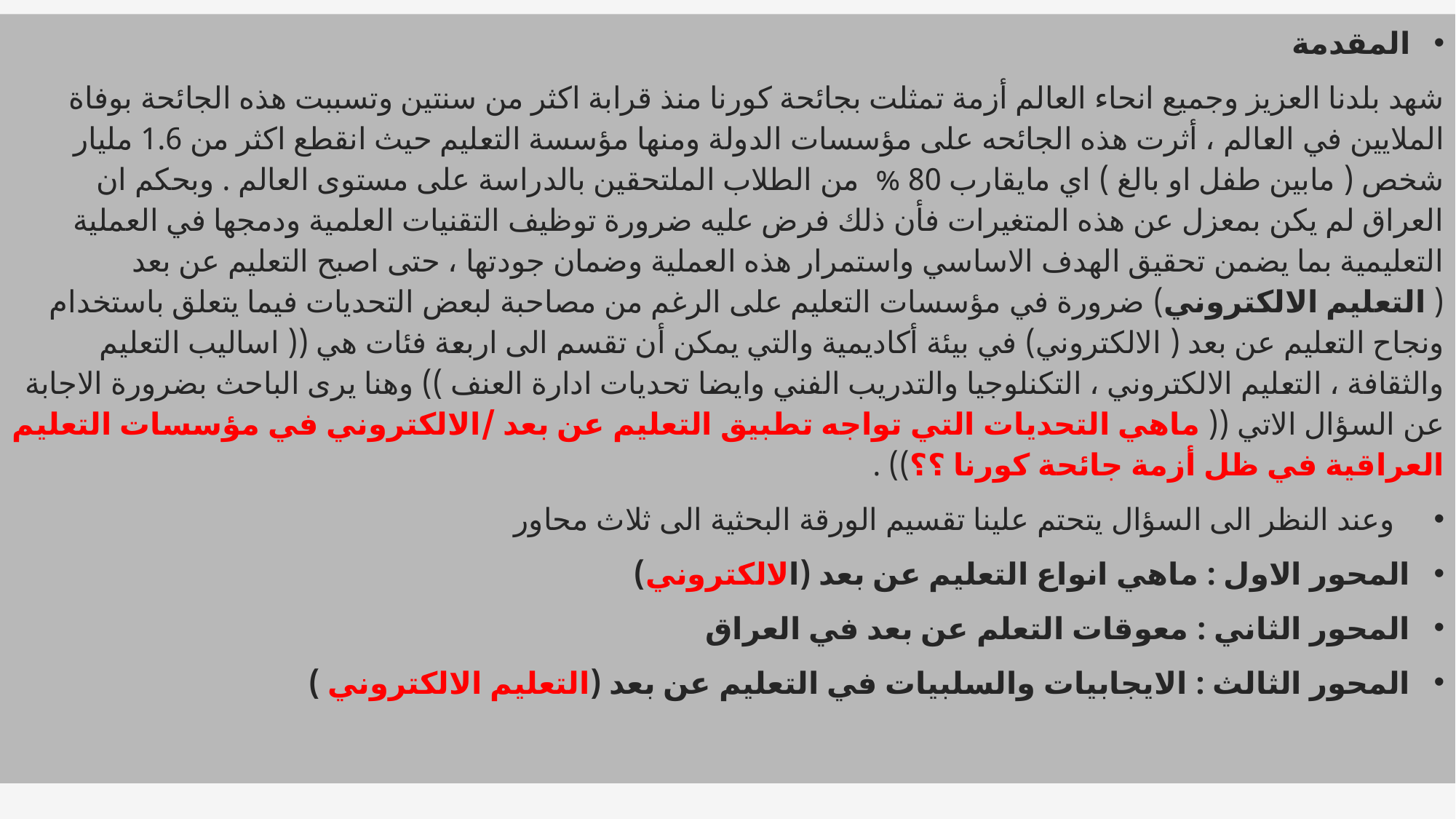

المقدمة
شهد بلدنا العزيز وجميع انحاء العالم أزمة تمثلت بجائحة كورنا منذ قرابة اكثر من سنتين وتسببت هذه الجائحة بوفاة الملايين في العالم ، أثرت هذه الجائحه على مؤسسات الدولة ومنها مؤسسة التعليم حيث انقطع اكثر من 1.6 مليار شخص ( مابين طفل او بالغ ) اي مايقارب 80 %  من الطلاب الملتحقين بالدراسة على مستوى العالم . وبحكم ان العراق لم يكن بمعزل عن هذه المتغيرات فأن ذلك فرض عليه ضرورة توظيف التقنيات العلمية ودمجها في العملية التعليمية بما يضمن تحقيق الهدف الاساسي واستمرار هذه العملية وضمان جودتها ، حتى اصبح التعليم عن بعد ( التعليم الالكتروني) ضرورة في مؤسسات التعليم على الرغم من مصاحبة لبعض التحديات فيما يتعلق باستخدام ونجاح التعليم عن بعد ( الالكتروني) في بيئة أكاديمية والتي يمكن أن تقسم الى اربعة فئات هي (( اساليب التعليم والثقافة ، التعليم الالكتروني ، التكنلوجيا والتدريب الفني وايضا تحديات ادارة العنف )) وهنا يرى الباحث بضرورة الاجابة عن السؤال الاتي (( ماهي التحديات التي تواجه تطبيق التعليم عن بعد /الالكتروني في مؤسسات التعليم العراقية في ظل أزمة جائحة كورنا ؟؟)) .
  وعند النظر الى السؤال يتحتم علينا تقسيم الورقة البحثية الى ثلاث محاور
المحور الاول : ماهي انواع التعليم عن بعد (الالكتروني)
المحور الثاني : معوقات التعلم عن بعد في العراق
المحور الثالث : الايجابيات والسلبيات في التعليم عن بعد (التعليم الالكتروني )